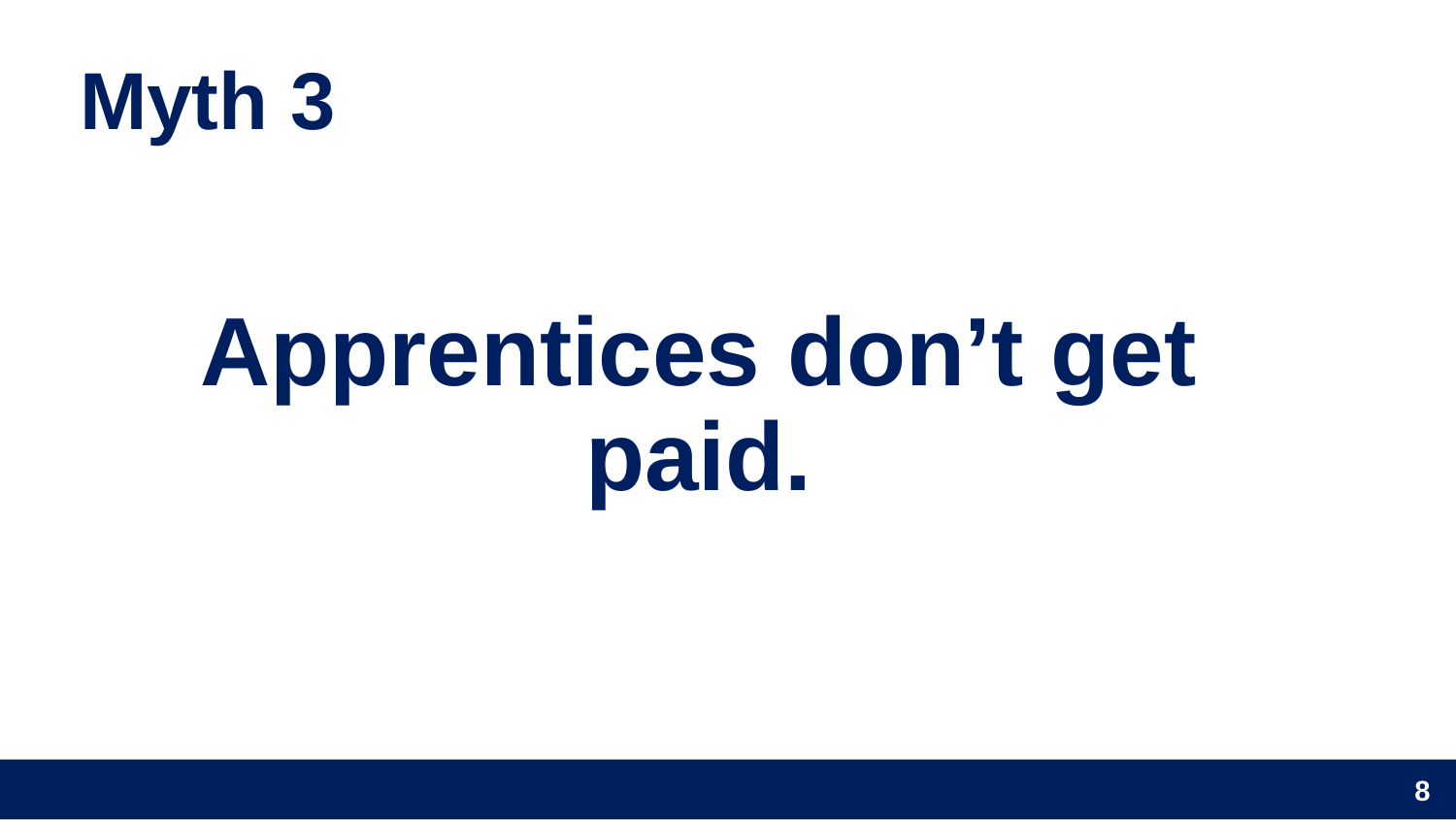

# Myth 3

Apprentices don’t get paid.

8